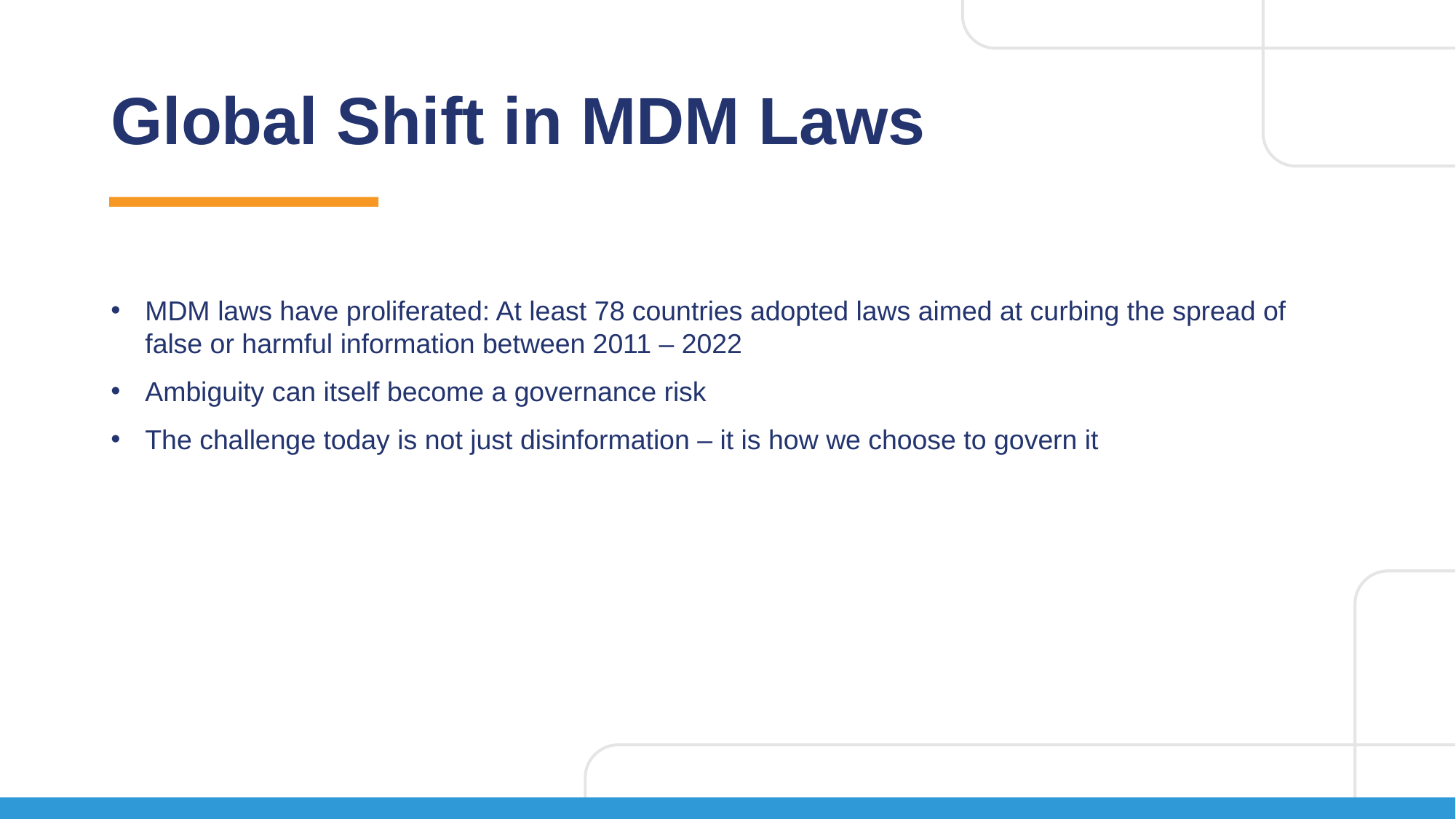

# Global Shift in MDM Laws

MDM laws have proliferated: At least 78 countries adopted laws aimed at curbing the spread of false or harmful information between 2011 – 2022
Ambiguity can itself become a governance risk
The challenge today is not just disinformation – it is how we choose to govern it